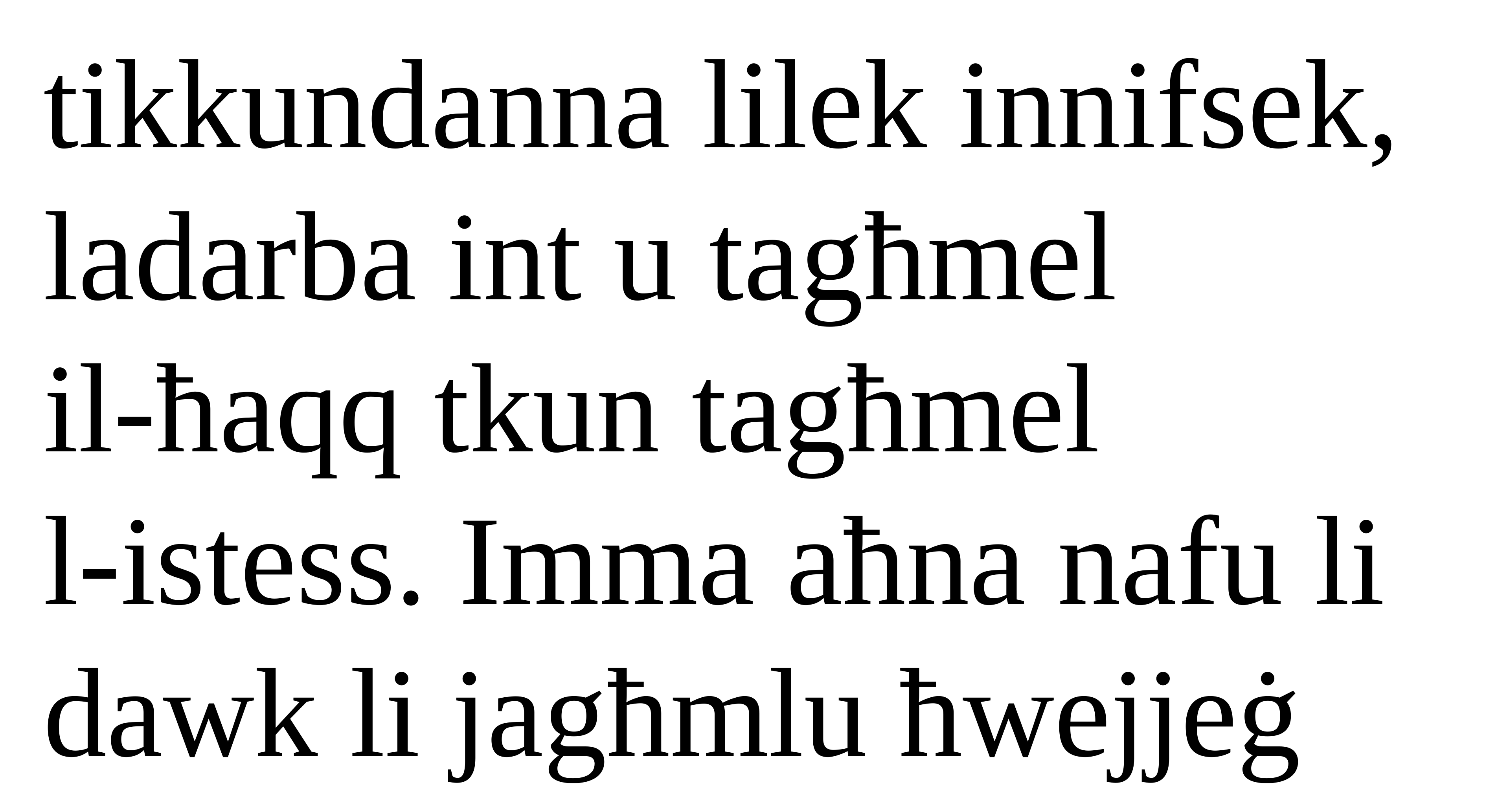

tikkundanna lilek innifsek,
ladarba int u tagħmel
il-ħaqq tkun tagħmel
l-istess. Imma aħna nafu li dawk li jagħmlu ħwejjeġ